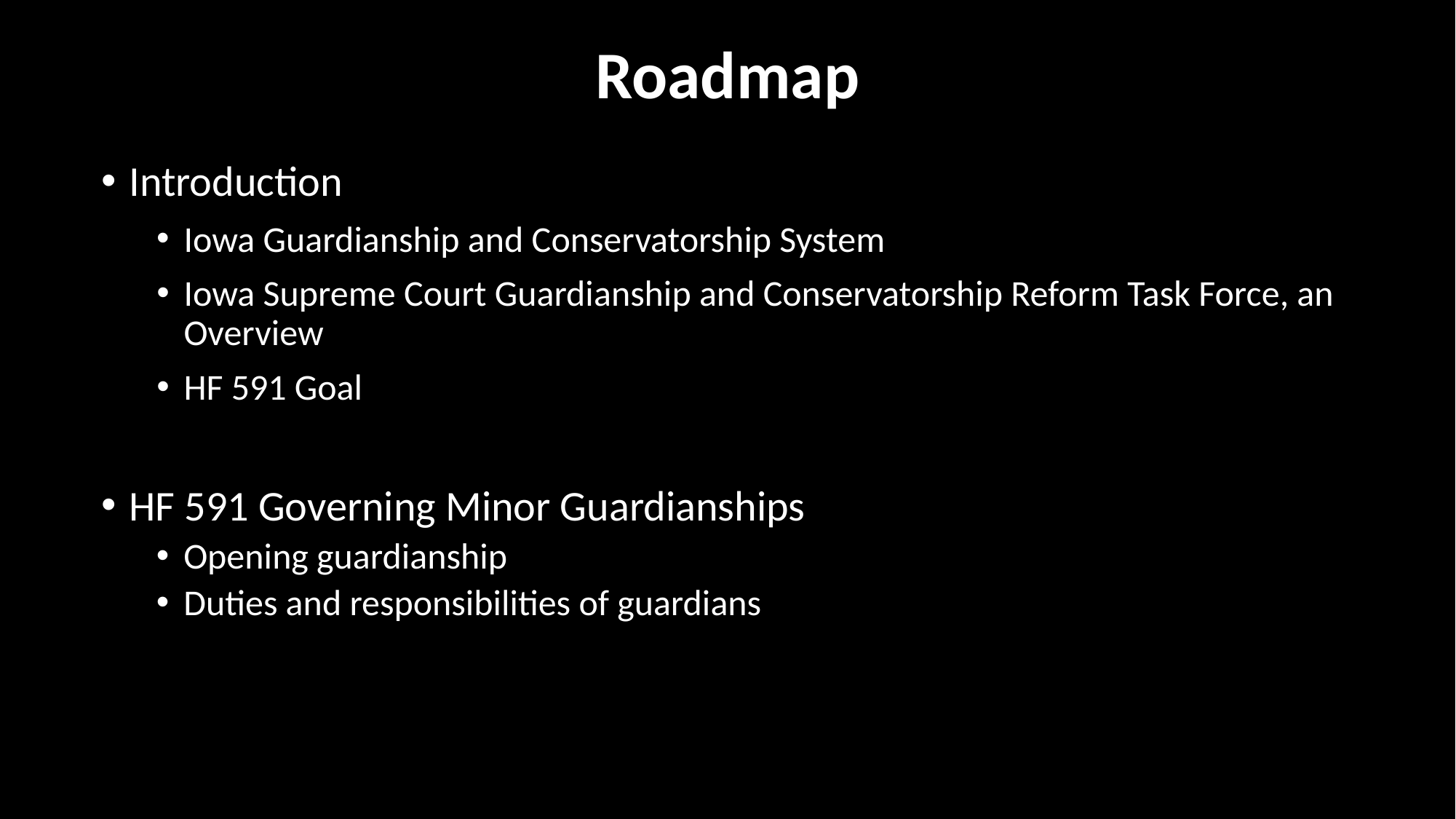

# Roadmap
Introduction
Iowa Guardianship and Conservatorship System
Iowa Supreme Court Guardianship and Conservatorship Reform Task Force, an Overview
HF 591 Goal

HF 591 Governing Minor Guardianships
Opening guardianship
Duties and responsibilities of guardians